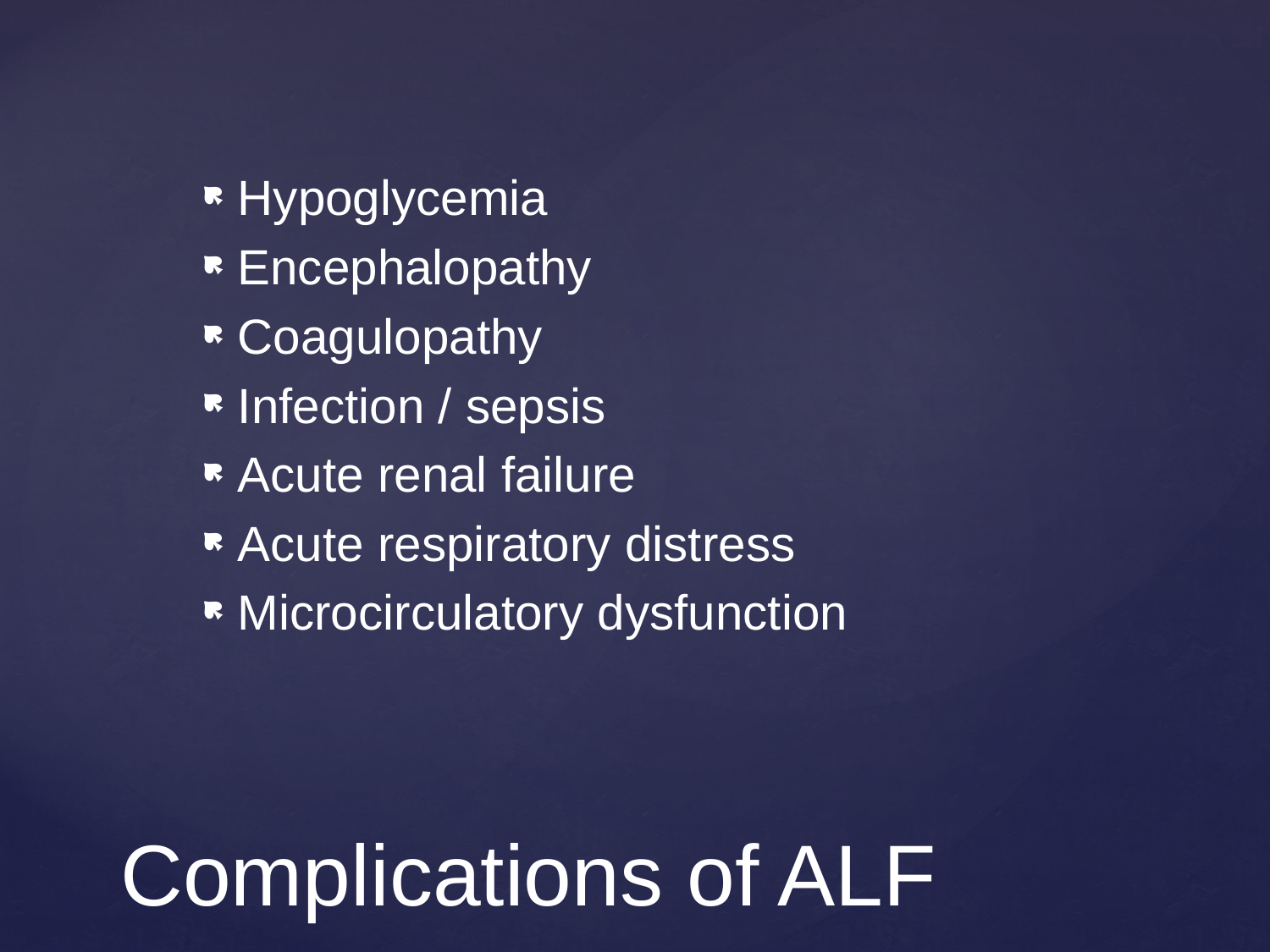

Hypoglycemia
Encephalopathy
Coagulopathy
Infection / sepsis
Acute renal failure
Acute respiratory distress
Microcirculatory dysfunction
# Complications of ALF